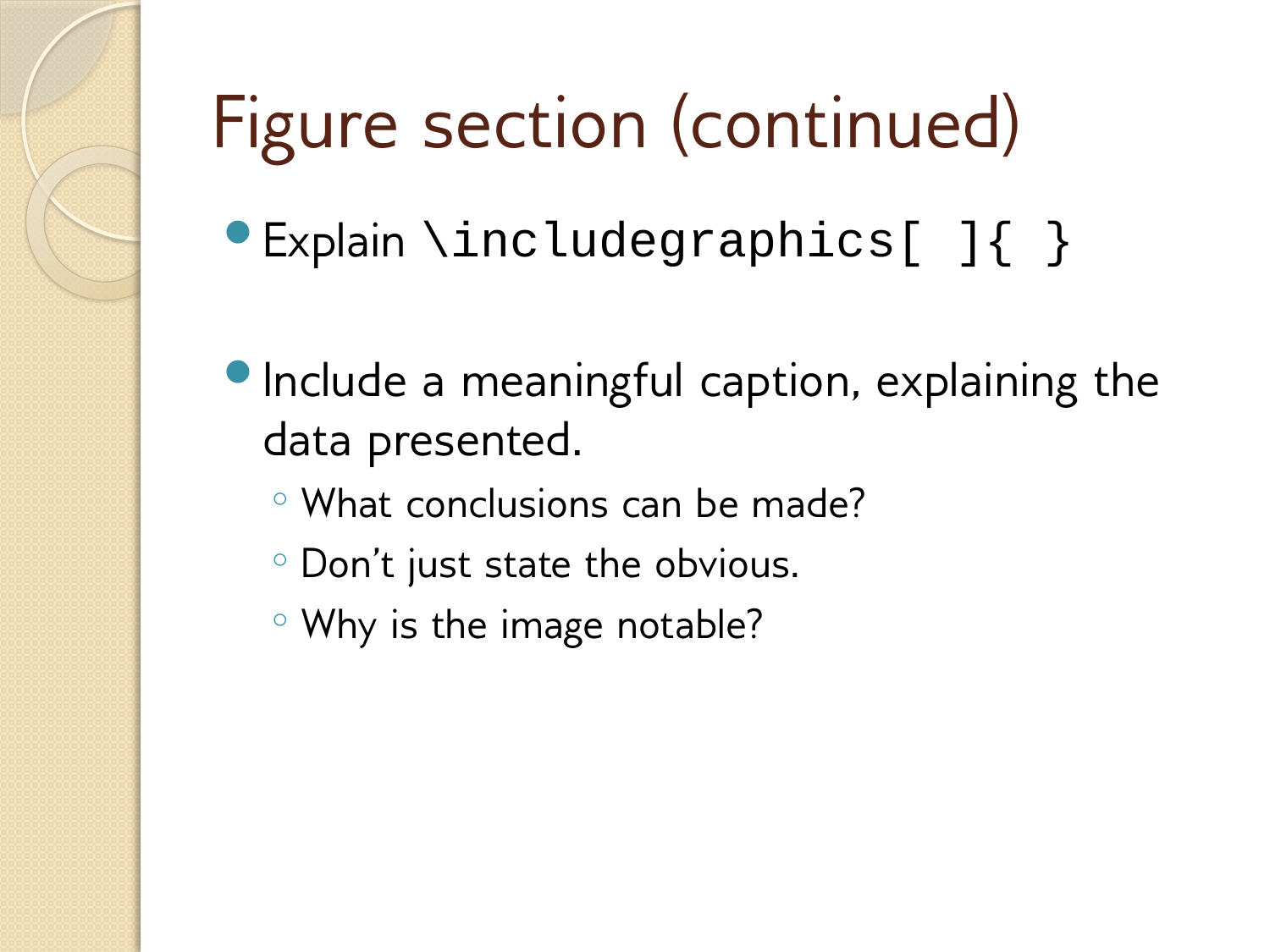

# Figure section (continued)
Explain \includegraphics[ ]{ }

Include a meaningful caption, explaining the data presented.
What conclusions can be made?
Don’t just state the obvious.
Why is the image notable?